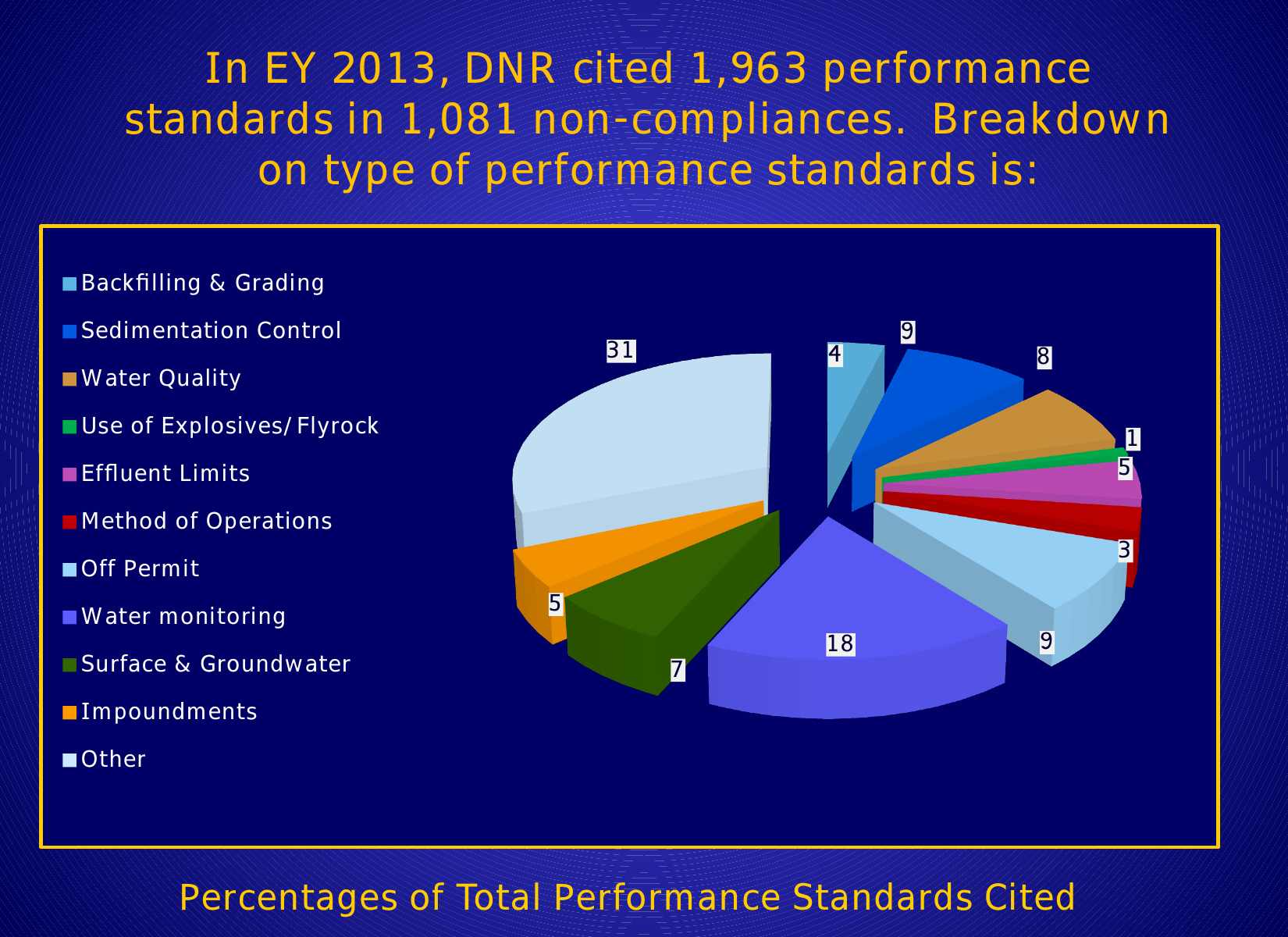

# In EY 2013, DNR cited 1,963 performance standards in 1,081 non-compliances.  Breakdown on type of performance standards is:

[unsupported chart]

Percentages of Total Performance Standards Cited